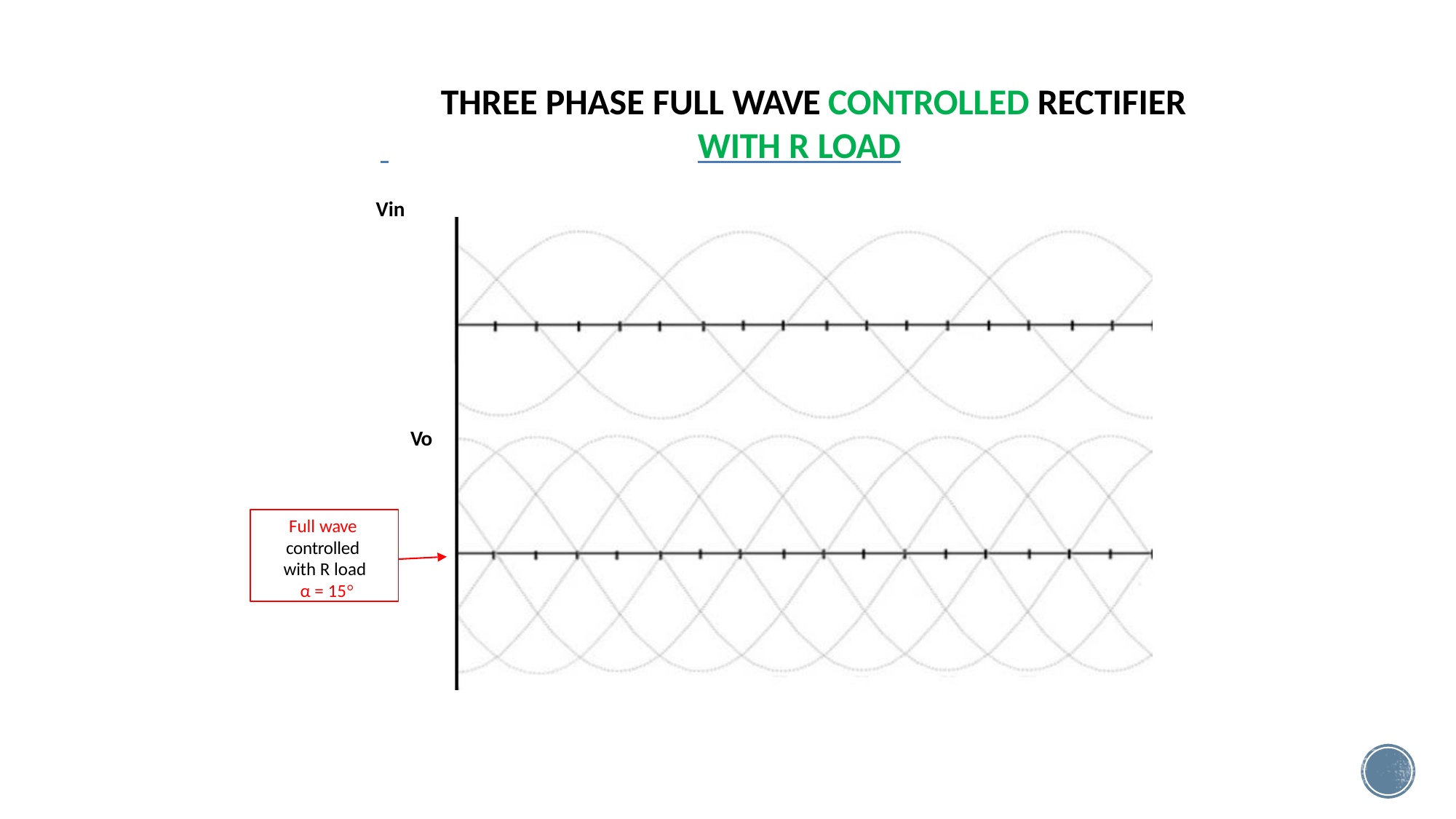

THREE PHASE FULL WAVE CONTROLLED RECTIFIER
 	WITH R LOAD

                       Vin

Vo
Full wave  controlled  with R load  α = 15°